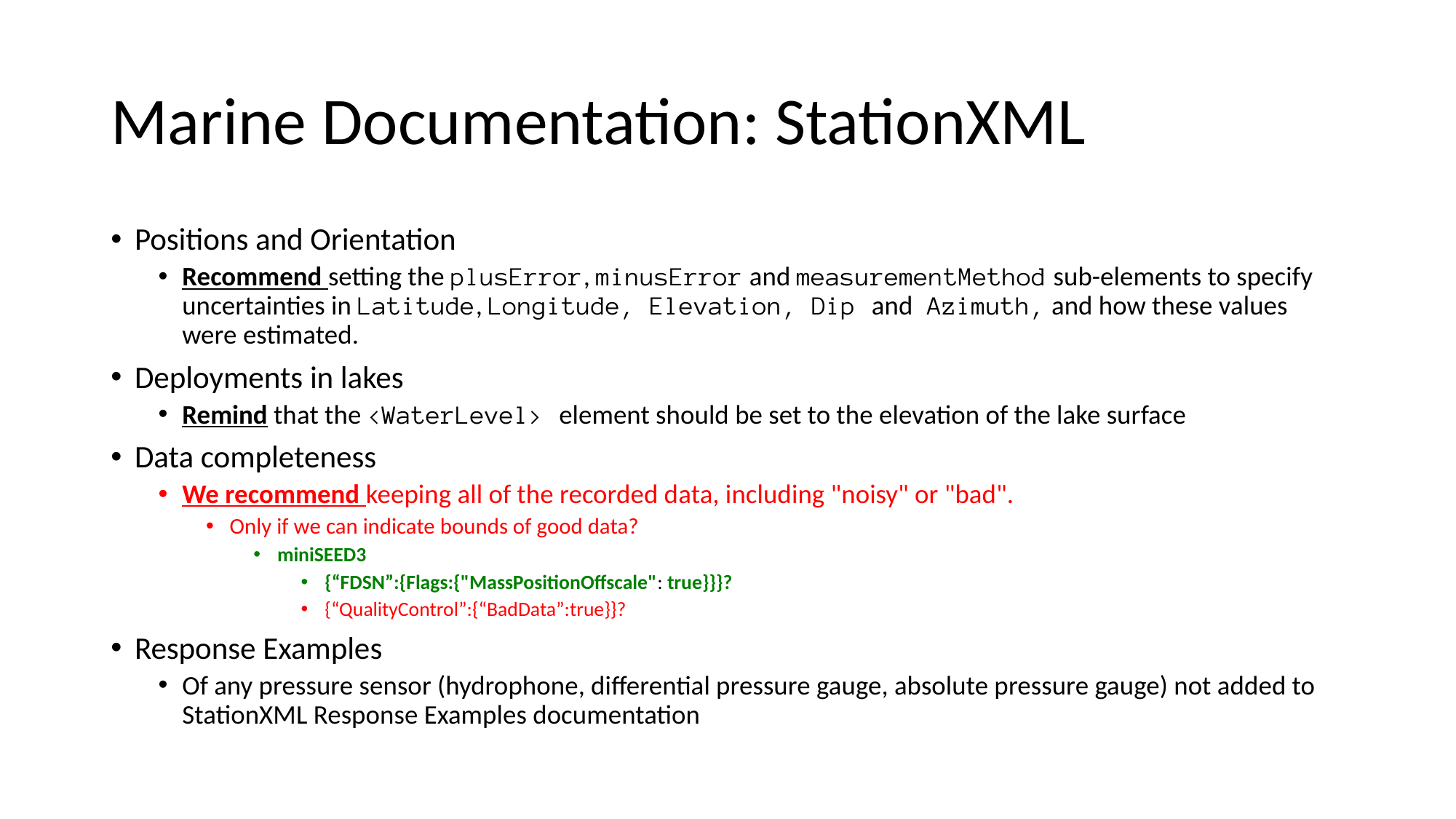

# Marine Documentation: StationXML
Positions and Orientation
Recommend setting the plusError, minusError and measurementMethod sub-elements to specify uncertainties in Latitude, Longitude, Elevation, Dip and Azimuth, and how these values were estimated.
Deployments in lakes
Remind that the <WaterLevel> element should be set to the elevation of the lake surface
Data completeness
We recommend keeping all of the recorded data, including "noisy" or "bad".
Only if we can indicate bounds of good data?
miniSEED3
{“FDSN”:{Flags:{"MassPositionOffscale": true}}}?
{“QualityControl”:{“BadData”:true}}?
Response Examples
Of any pressure sensor (hydrophone, differential pressure gauge, absolute pressure gauge) not added to StationXML Response Examples documentation